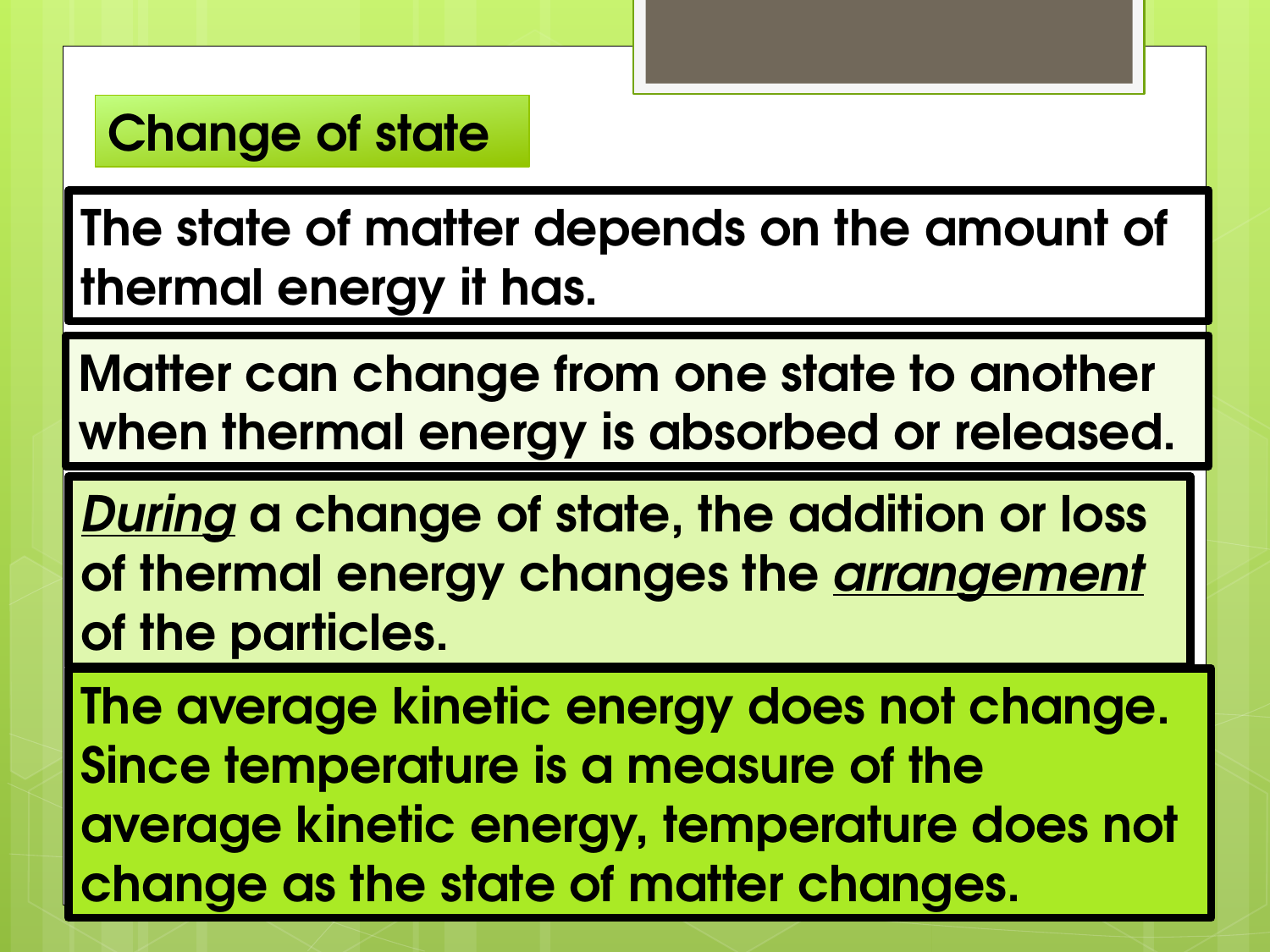

Change of state
The state of matter depends on the amount of thermal energy it has.
Matter can change from one state to another when thermal energy is absorbed or released.
During a change of state, the addition or loss of thermal energy changes the arrangement of the particles.
The average kinetic energy does not change.  Since temperature is a measure of the average kinetic energy, temperature does not change as the state of matter changes.